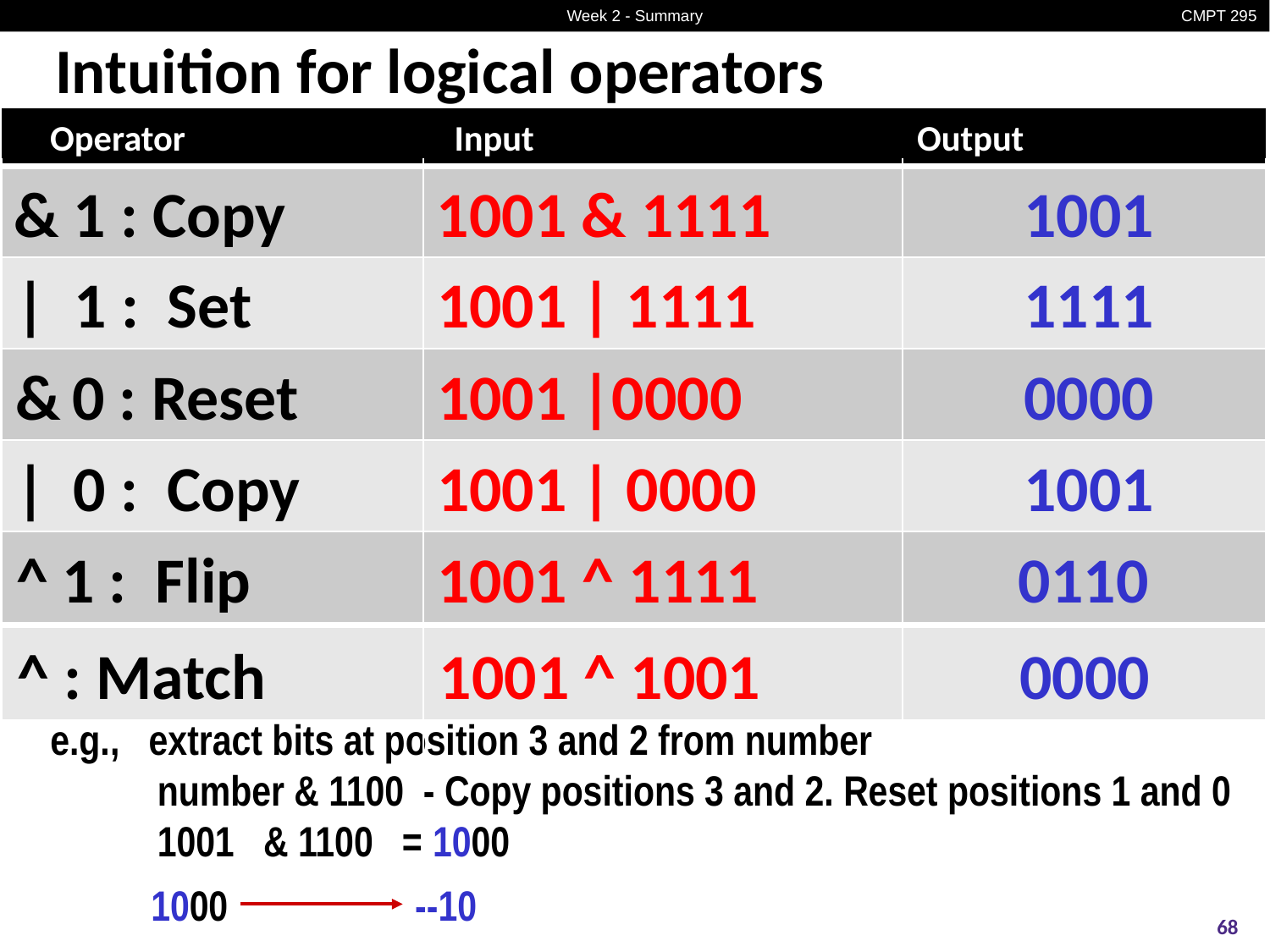

# Intuition for logical operators

Operator
Input
Output

& 1 : Copy
1001 & 1111
1001

|
1 :
Set
1001 |
1111
1111

&
0 : Reset
1001 |0000
0000

|
0 :  Copy
1
001 | 0000
1001

^
1
:  Flip
1001 ^
1111
0110

^ : Match
1001 ^ 1001
0000
e.g.,   extract bits at position 3 and 2 from number
           number & 1100  - Copy positions 3 and 2. Reset positions 1 and 0
           1001   & 1100   = 1000

1000
--10
68